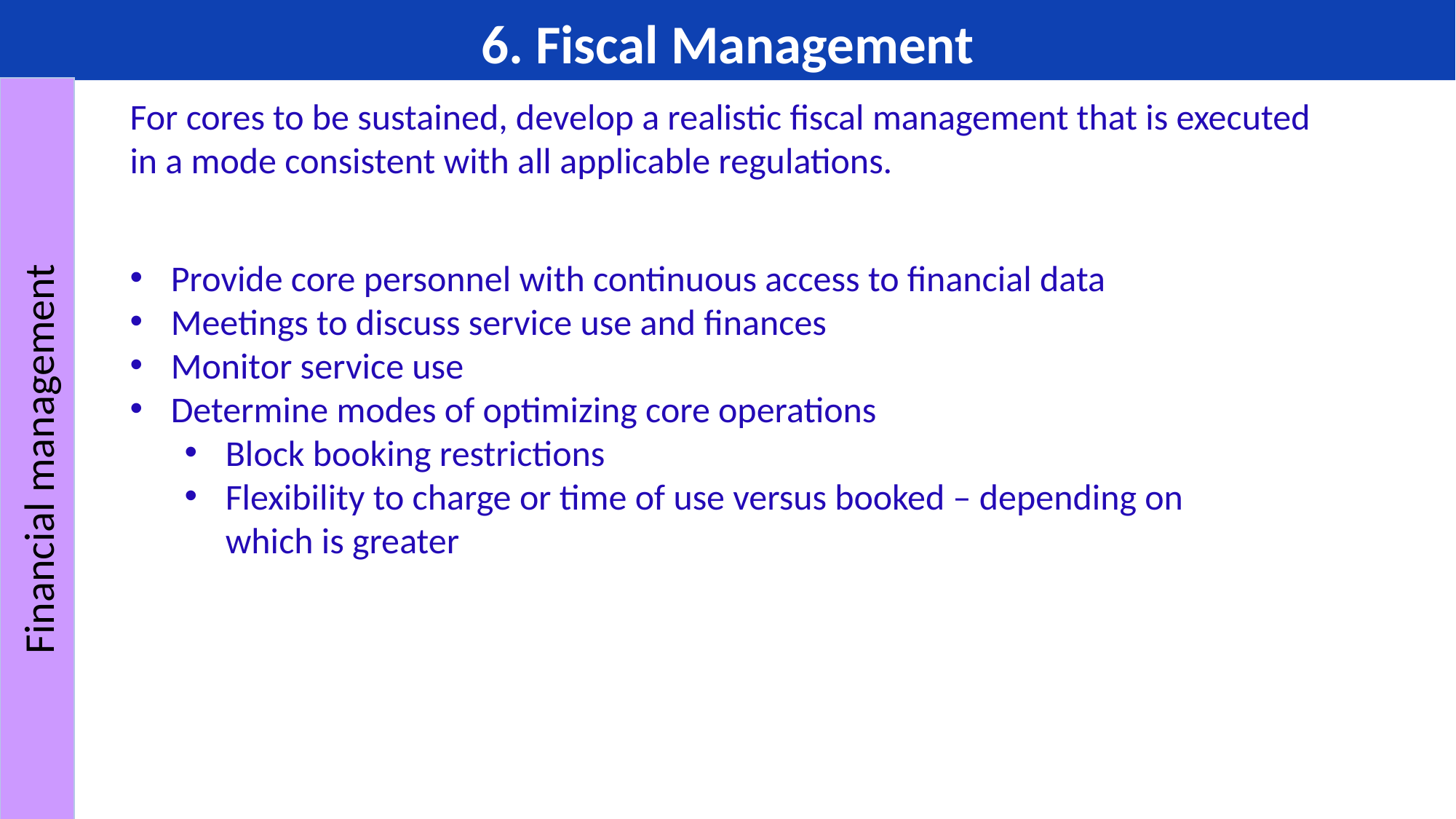

6. Fiscal Management
For cores to be sustained, develop a realistic fiscal management that is executed in a mode consistent with all applicable regulations.
Provide core personnel with continuous access to financial data
Meetings to discuss service use and finances
Monitor service use
Determine modes of optimizing core operations
Block booking restrictions
Flexibility to charge or time of use versus booked – depending on which is greater
Financial management